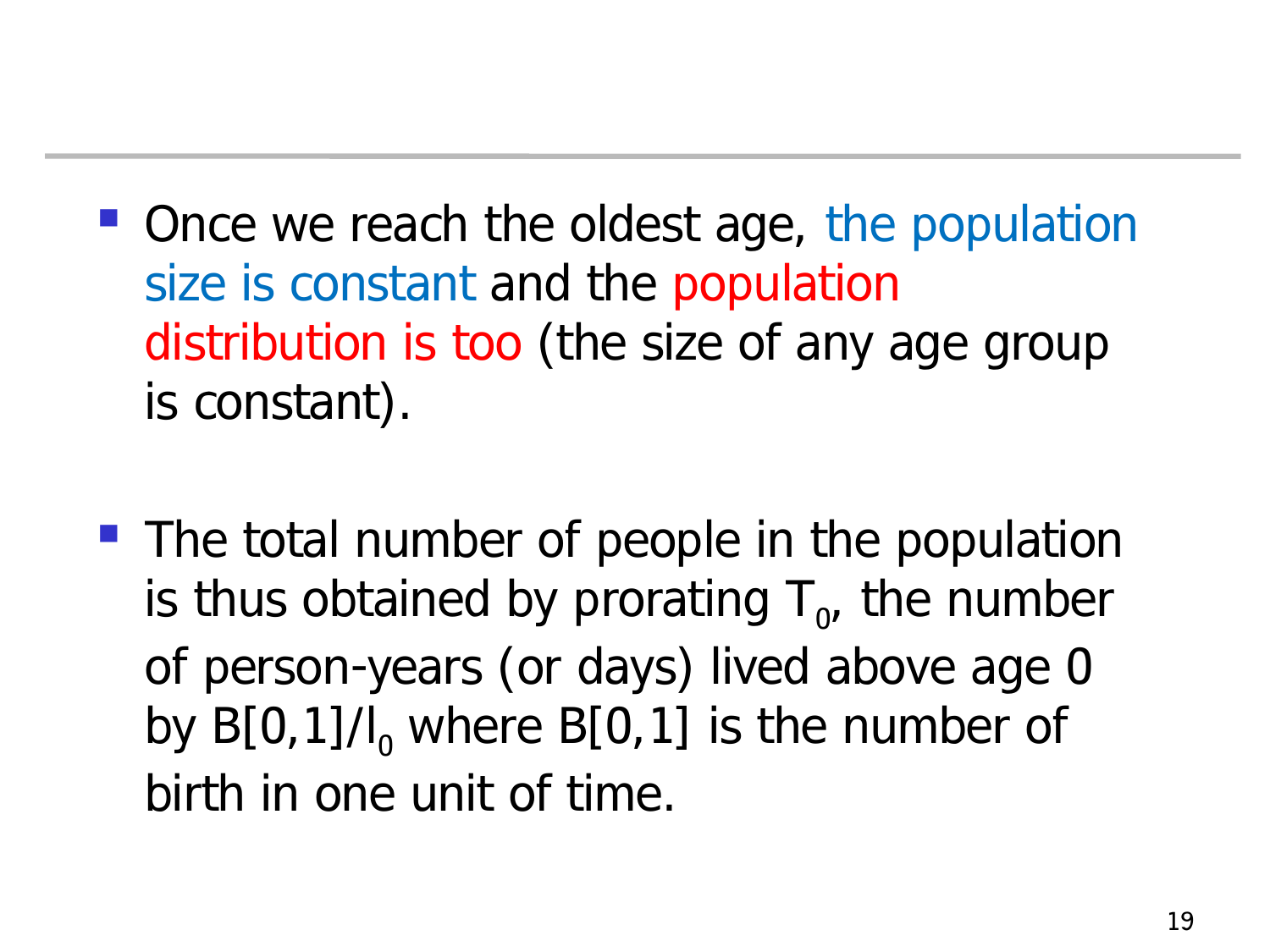

#
Once we reach the oldest age, the population size is constant and the population distribution is too (the size of any age group is constant).

The total number of people in the population is thus obtained by prorating T0, the number of person-years (or days) lived above age 0 by B[0,1]/l0 where B[0,1] is the number of birth in one unit of time.
19